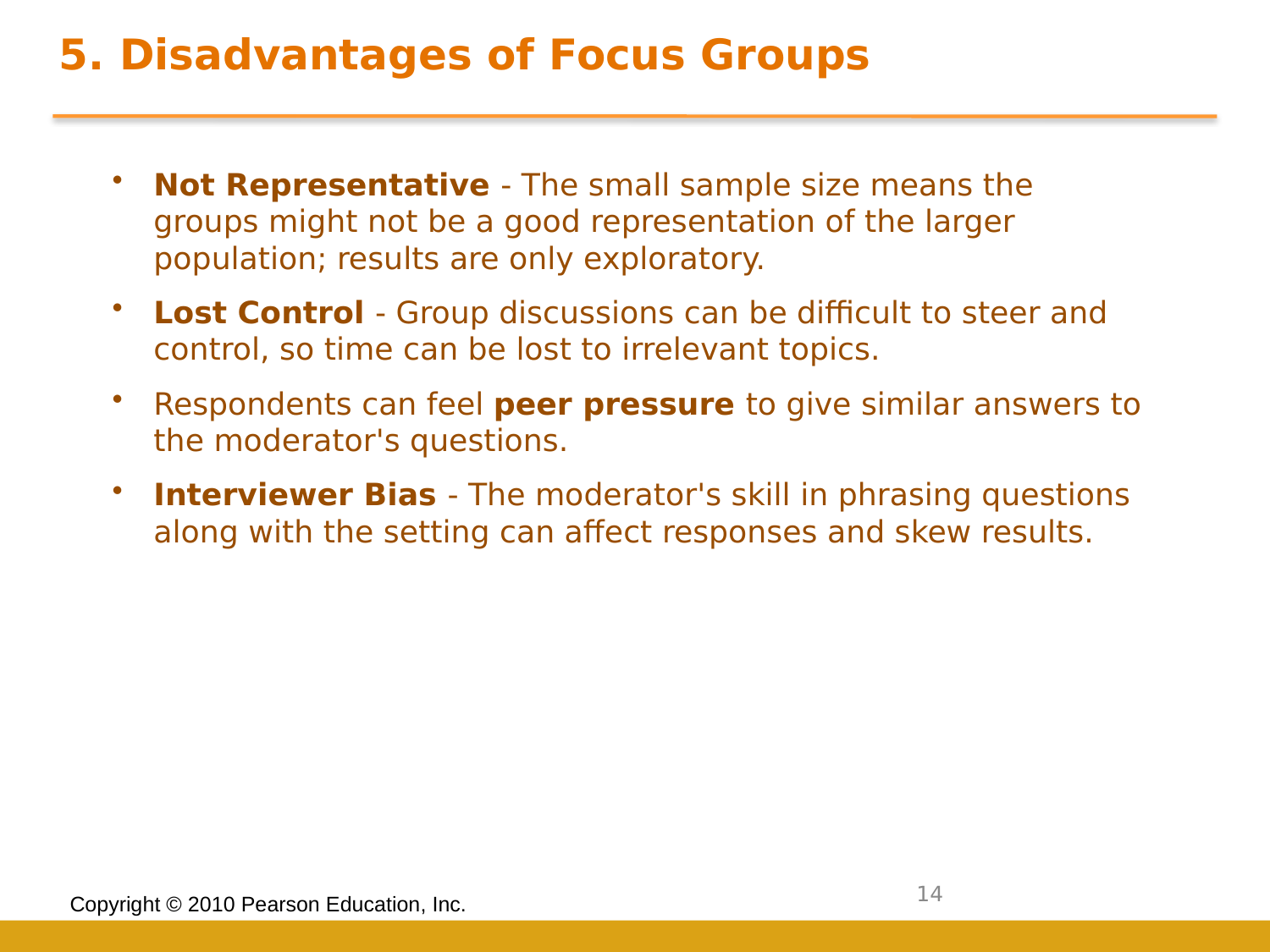

5. Disadvantages of Focus Groups
Not Representative - The small sample size means the groups might not be a good representation of the larger population; results are only exploratory.
Lost Control - Group discussions can be difficult to steer and control, so time can be lost to irrelevant topics.
Respondents can feel peer pressure to give similar answers to the moderator's questions.
Interviewer Bias - The moderator's skill in phrasing questions along with the setting can affect responses and skew results.
14